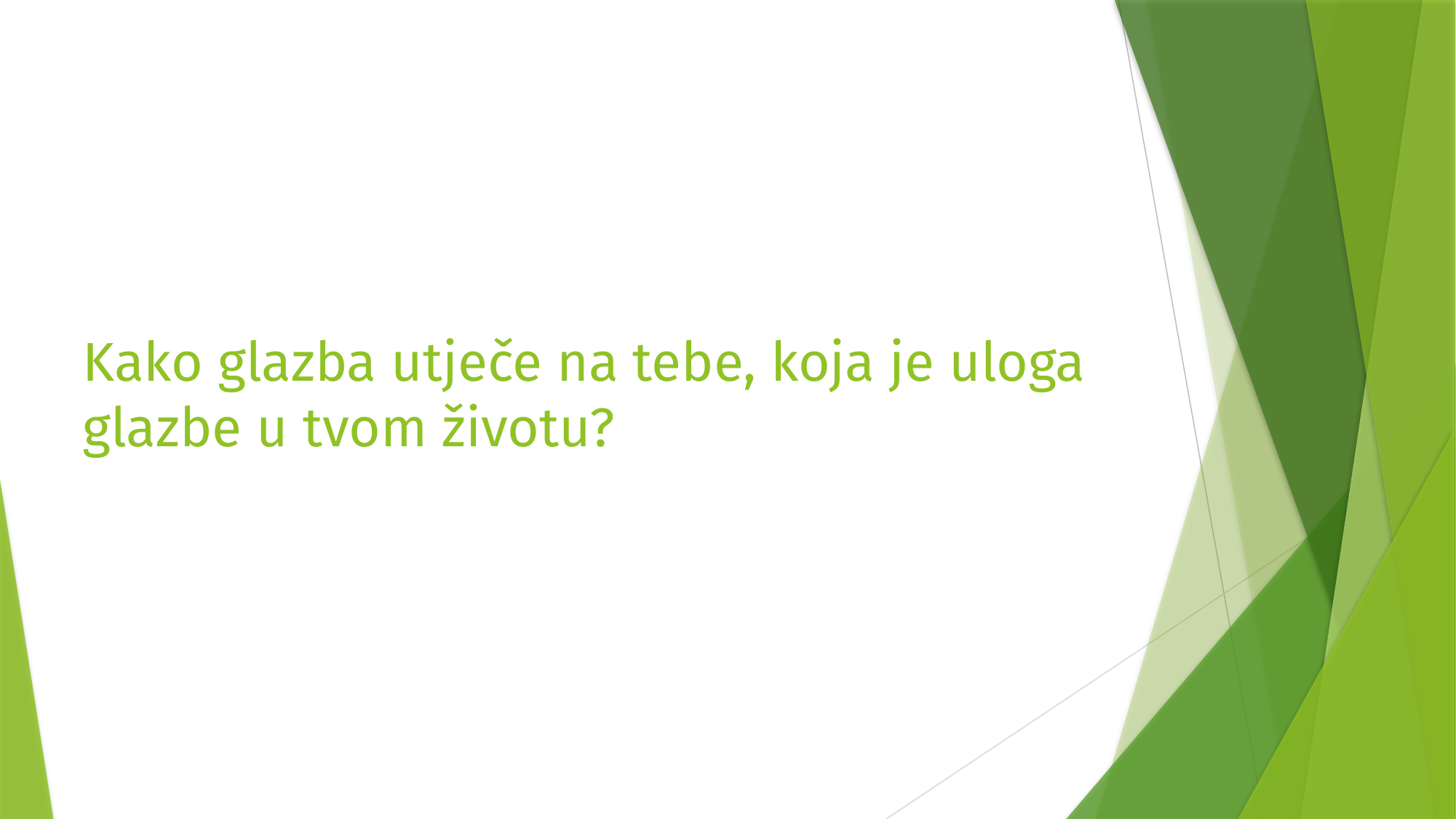

# Kako glazba utječe na tebe, koja je uloga glazbe u tvom životu?